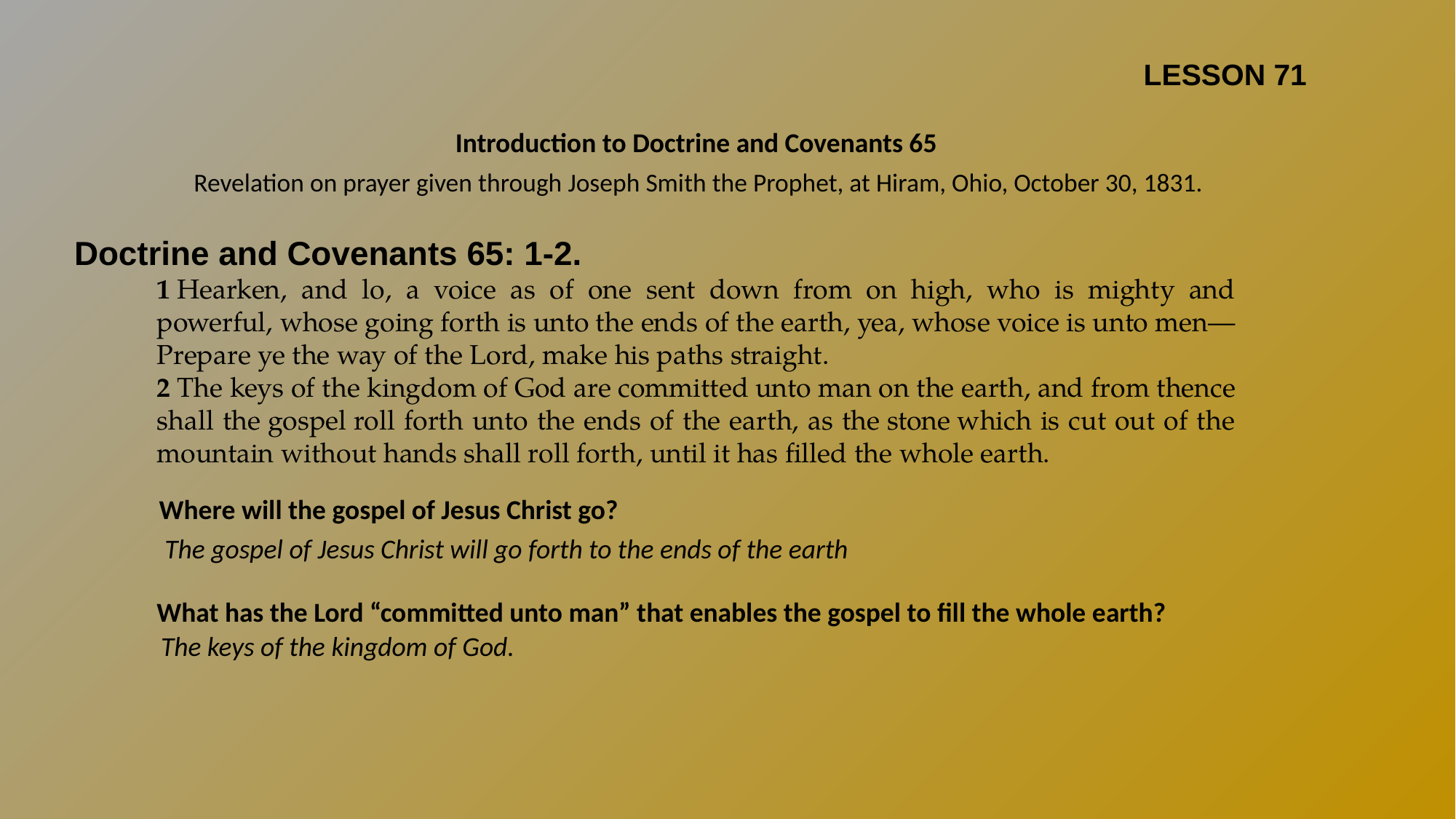

LESSON 71
 Introduction to Doctrine and Covenants 65
Revelation on prayer given through Joseph Smith the Prophet, at Hiram, Ohio, October 30, 1831.
Doctrine and Covenants 65: 1-2.
1 Hearken, and lo, a voice as of one sent down from on high, who is mighty and powerful, whose going forth is unto the ends of the earth, yea, whose voice is unto men—Prepare ye the way of the Lord, make his paths straight.
2 The keys of the kingdom of God are committed unto man on the earth, and from thence shall the gospel roll forth unto the ends of the earth, as the stone which is cut out of the mountain without hands shall roll forth, until it has filled the whole earth.
Where will the gospel of Jesus Christ go?
The gospel of Jesus Christ will go forth to the ends of the earth
What has the Lord “committed unto man” that enables the gospel to fill the whole earth?
The keys of the kingdom of God.